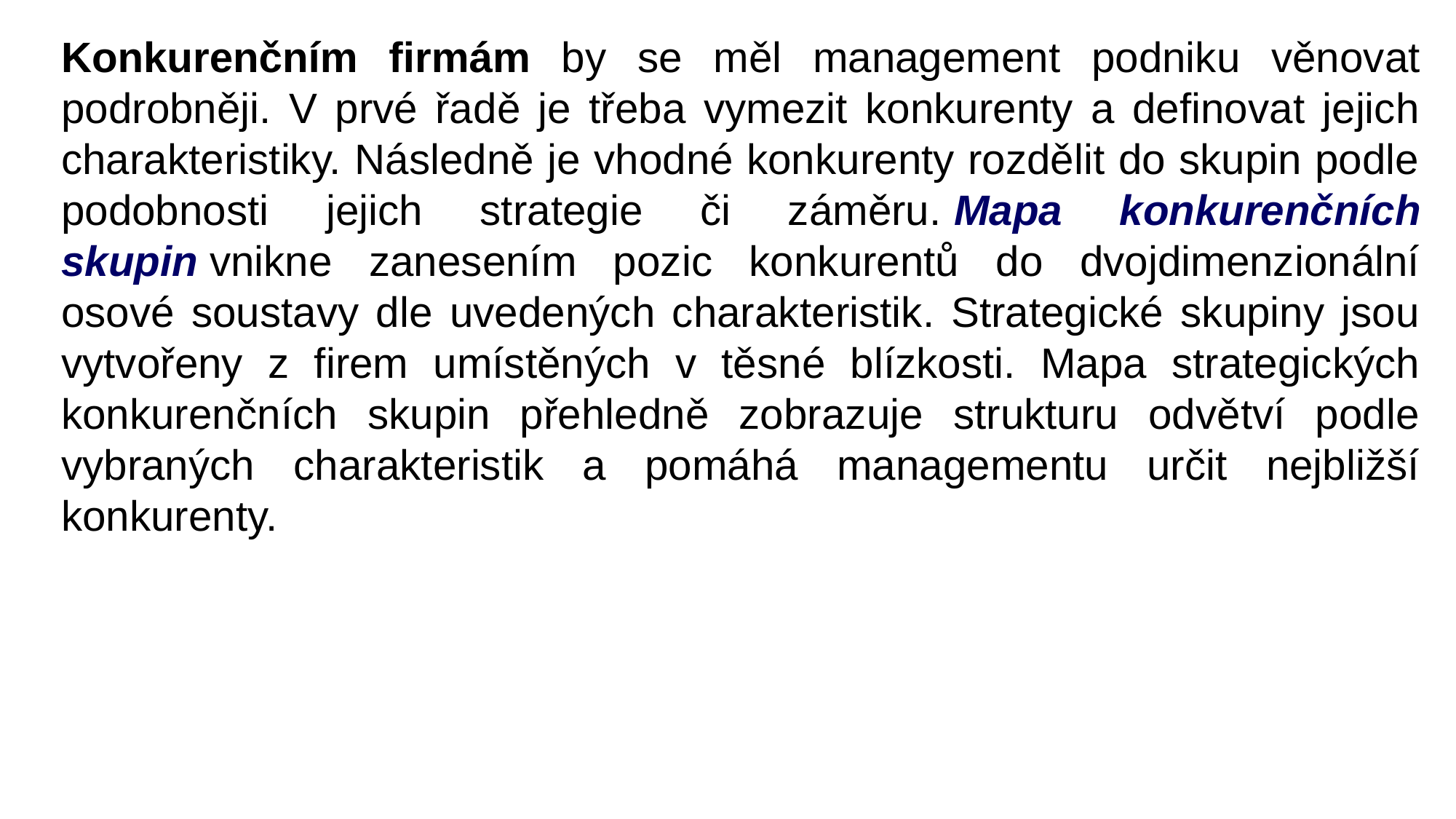

Konkurenčním firmám by se měl management podniku věnovat podrobněji. V prvé řadě je třeba vymezit konkurenty a definovat jejich charakteristiky. Následně je vhodné konkurenty rozdělit do skupin podle podobnosti jejich strategie či záměru. Mapa konkurenčních skupin vnikne zanesením pozic konkurentů do dvojdimenzionální osové soustavy dle uvedených charakteristik. Strategické skupiny jsou vytvořeny z firem umístěných v těsné blízkosti. Mapa strategických konkurenčních skupin přehledně zobrazuje strukturu odvětví podle vybraných charakteristik a pomáhá managementu určit nejbližší konkurenty.